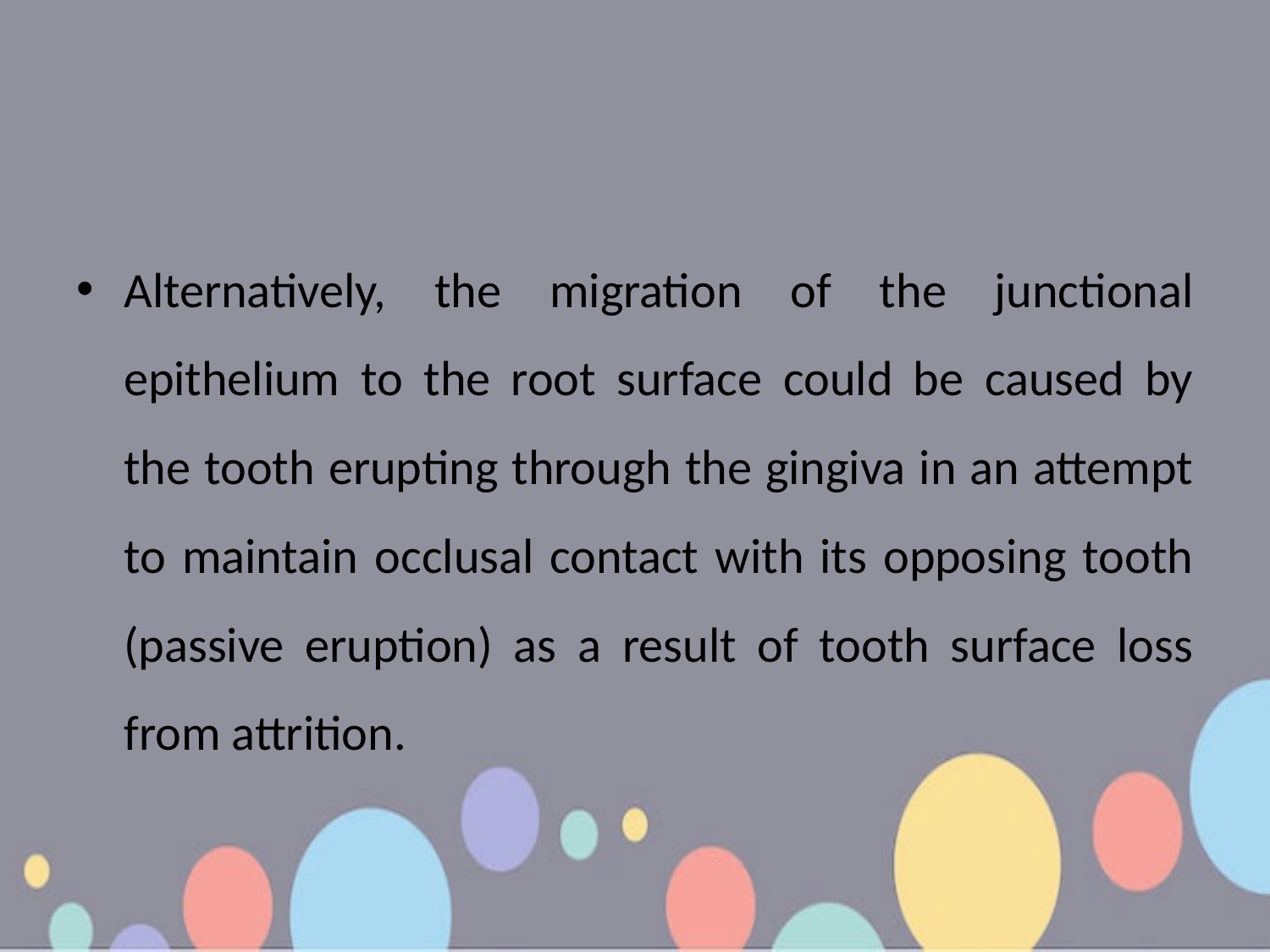

#
Alternatively, the migration of the junctional epithelium to the root surface could be caused by the tooth erupting through the gingiva in an attempt to maintain occlusal contact with its opposing tooth (passive eruption) as a result of tooth surface loss from attrition.